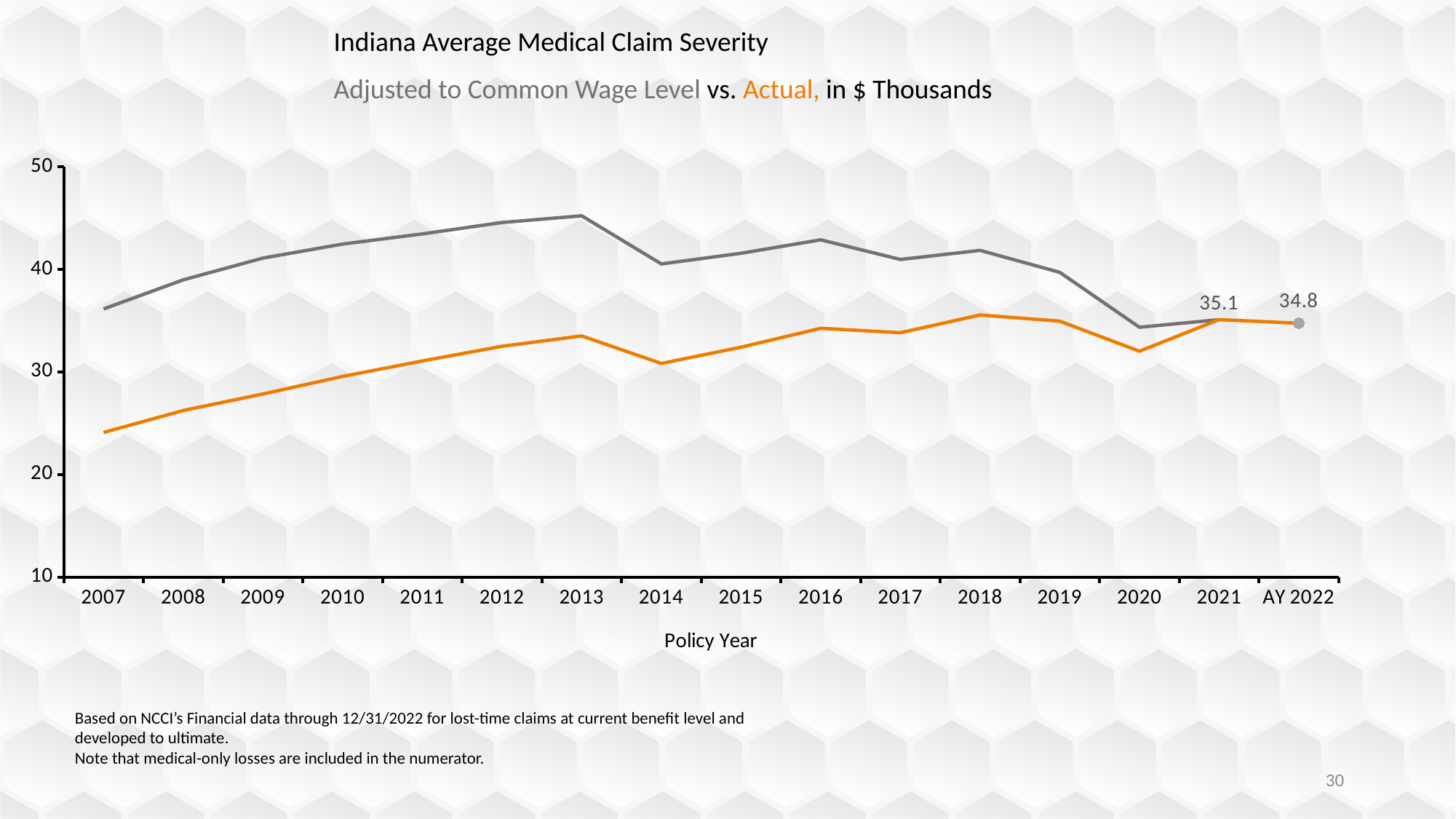

Indiana Average Medical Claim Severity
Adjusted to Common Wage Level vs. Actual, in $ Thousands
#

### Chart

| Category | Adjusted to Common Wage Level | Actual |
|---|---|---|
| 2007 | 36.141 | 24.094 |
| 2008 | 38.979 | 26.234 |
| 2009 | 41.102000000000004 | 27.846 |
| 2010 | 42.47 | 29.558 |
| 2011 | 43.457 | 31.069 |
| 2012 | 44.568 | 32.497 |
| 2013 | 45.225 | 33.511 |
| 2014 | 40.531 | 30.828 |
| 2015 | 41.572 | 32.411 |
| 2016 | 42.882 | 34.256 |
| 2017 | 40.969 | 33.824 |
| 2018 | 41.851 | 35.553 |
| 2019 | 39.714 | 34.952 |
| 2020 | 34.355000000000004 | 32.022 |
| 2021 | 35.097 | 35.097 |
| AY 2022 | None | 34.75 |
Based on NCCI’s Financial data through 12/31/2022 for lost-time claims at current benefit level and developed to ultimate.
Note that medical-only losses are included in the numerator.
30